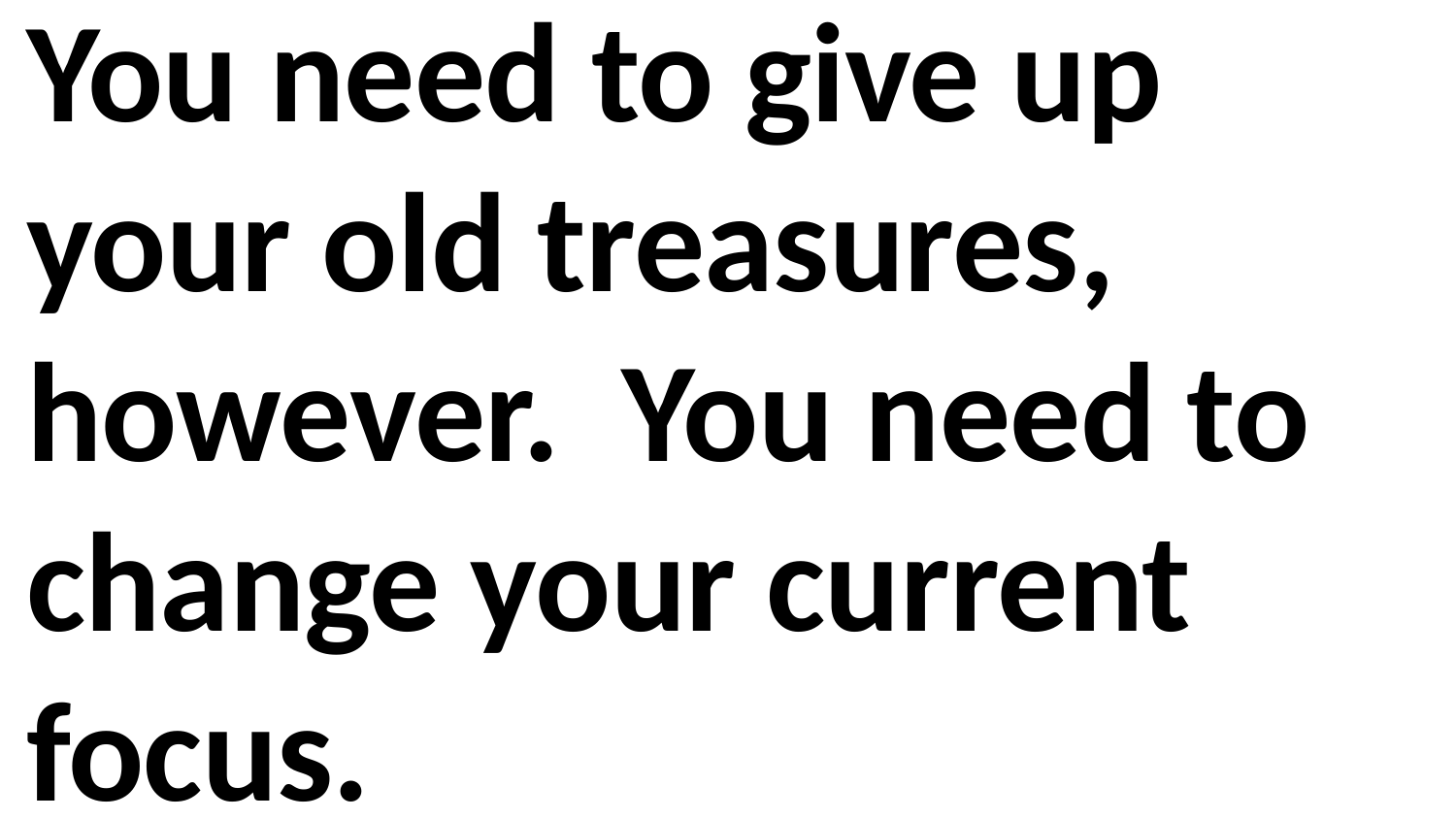

You need to give up your old treasures, however.  You need to change your current focus.